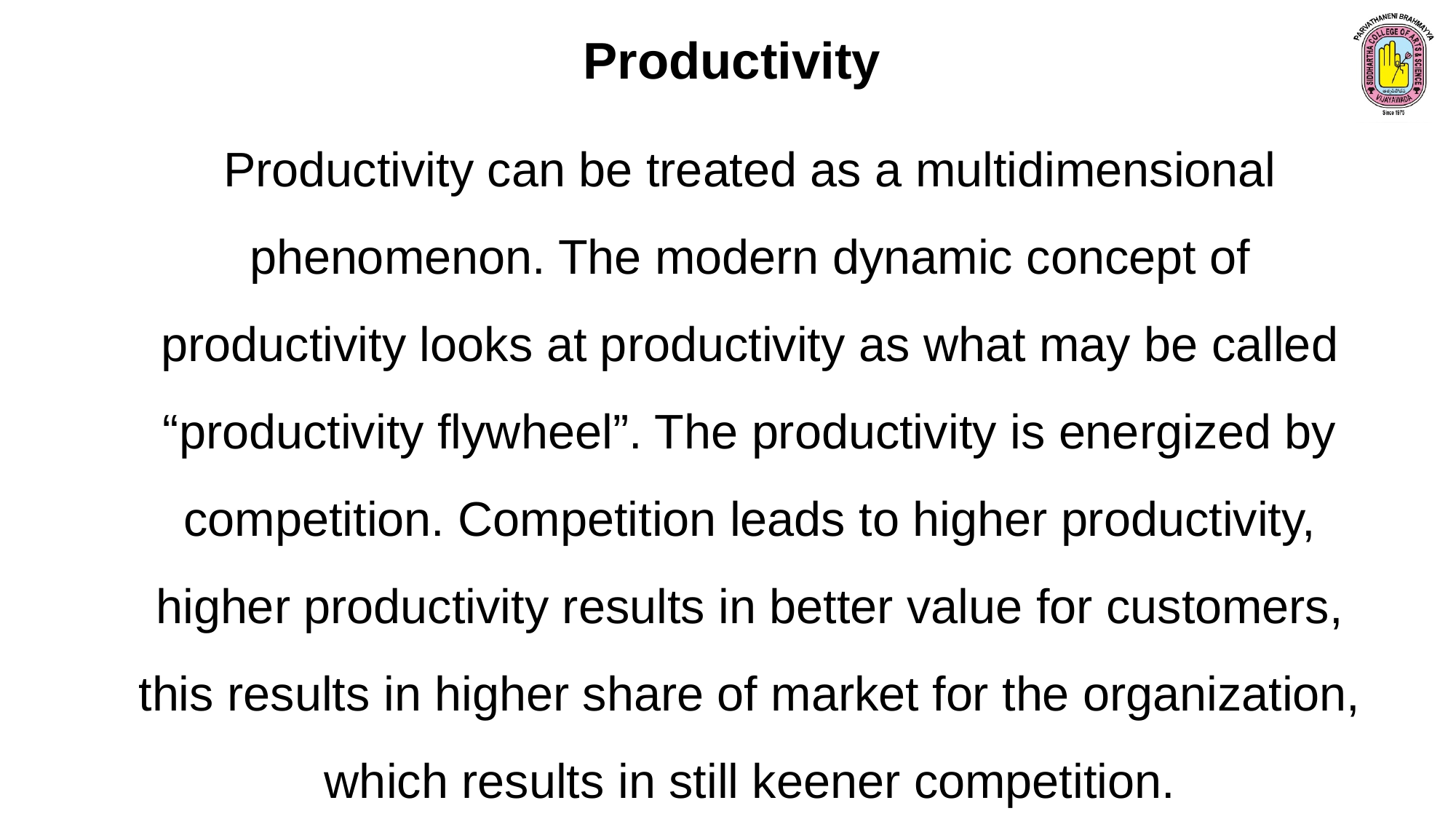

Productivity

Productivity can be treated as a multidimensional phenomenon. The modern dynamic concept of productivity looks at productivity as what may be called “productivity flywheel”. The productivity is energized by competition. Competition leads to higher productivity, higher productivity results in better value for customers, this results in higher share of market for the organization, which results in still keener competition.